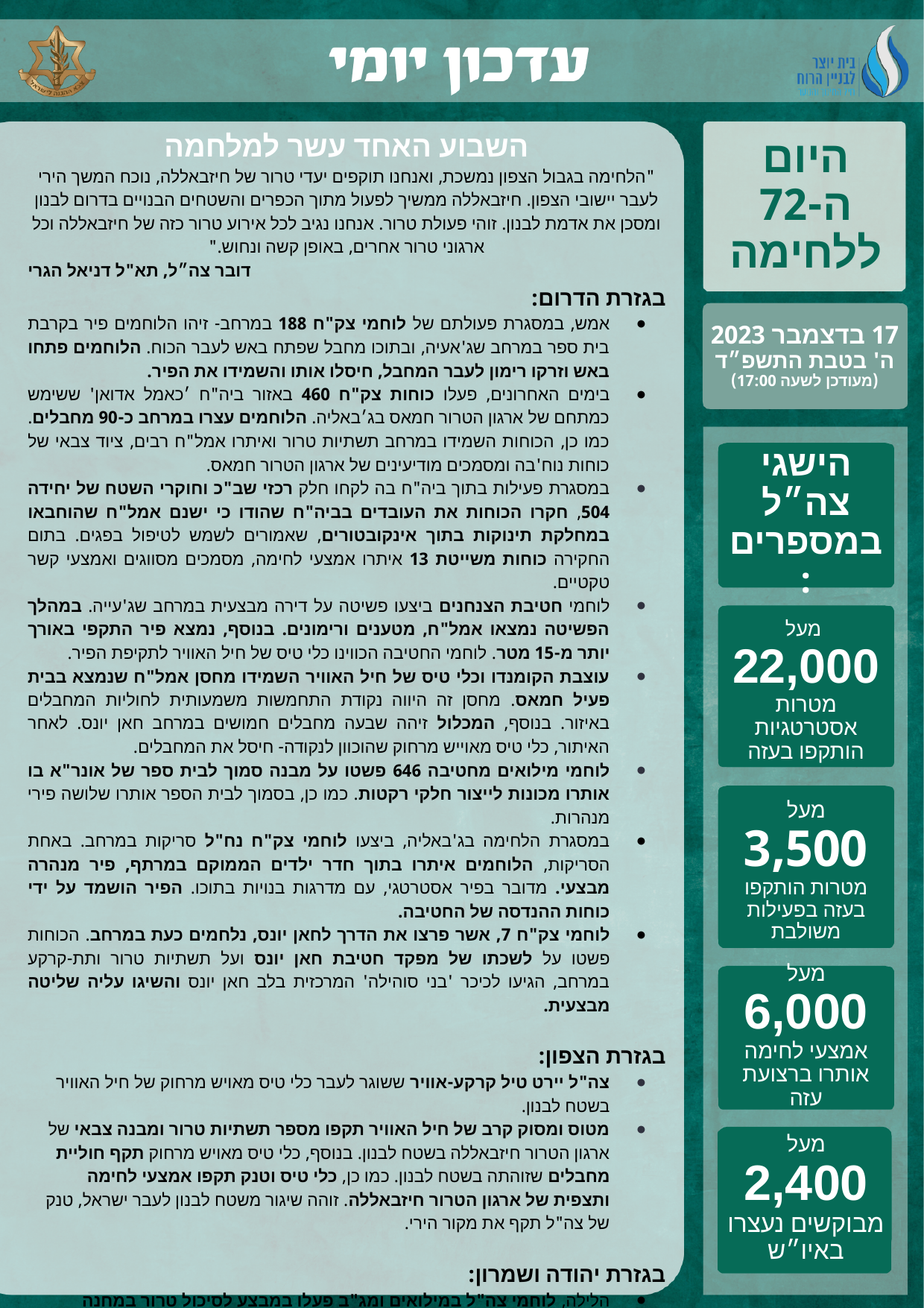

השבוע האחד עשר למלחמה
"הלחימה בגבול הצפון נמשכת, ואנחנו תוקפים יעדי טרור של חיזבאללה, נוכח המשך הירי לעבר יישובי הצפון. חיזבאללה ממשיך לפעול מתוך הכפרים והשטחים הבנויים בדרום לבנון ומסכן את אדמת לבנון. זוהי פעולת טרור. אנחנו נגיב לכל אירוע טרור כזה של חיזבאללה וכל ארגוני טרור אחרים, באופן קשה ונחוש."
דובר צה״ל, תא"ל דניאל הגרי
בגזרת הדרום:
אמש, במסגרת פעולתם של לוחמי צק"ח 188 במרחב- זיהו הלוחמים פיר בקרבת בית ספר במרחב שג'אעיה, ובתוכו מחבל שפתח באש לעבר הכוח. הלוחמים פתחו באש וזרקו רימון לעבר המחבל, חיסלו אותו והשמידו את הפיר.
בימים האחרונים, פעלו כוחות צק"ח 460 באזור ביה"ח ׳כאמל אדואן' ששימש כמתחם של ארגון הטרור חמאס בג׳באליה. הלוחמים עצרו במרחב כ-90 מחבלים. כמו כן, הכוחות השמידו במרחב תשתיות טרור ואיתרו אמל"ח רבים, ציוד צבאי של כוחות נוח'בה ומסמכים מודיעינים של ארגון הטרור חמאס.
במסגרת פעילות בתוך ביה"ח בה לקחו חלק רכזי שב"כ וחוקרי השטח של יחידה 504, חקרו הכוחות את העובדים בביה"ח שהודו כי ישנם אמל"ח שהוחבאו במחלקת תינוקות בתוך אינקובטורים, שאמורים לשמש לטיפול בפגים. בתום החקירה כוחות משייטת 13 איתרו אמצעי לחימה, מסמכים מסווגים ואמצעי קשר טקטיים.
לוחמי חטיבת הצנחנים ביצעו פשיטה על דירה מבצעית במרחב שג'עייה. במהלך הפשיטה נמצאו אמל"ח, מטענים ורימונים. בנוסף, נמצא פיר התקפי באורך יותר מ-15 מטר. לוחמי החטיבה הכווינו כלי טיס של חיל האוויר לתקיפת הפיר.
עוצבת הקומנדו וכלי טיס של חיל האוויר השמידו מחסן אמל"ח שנמצא בבית פעיל חמאס. מחסן זה היווה נקודת התחמשות משמעותית לחוליות המחבלים באיזור. בנוסף, המכלול זיהה שבעה מחבלים חמושים במרחב חאן יונס. לאחר האיתור, כלי טיס מאוייש מרחוק שהוכוון לנקודה- חיסל את המחבלים.
לוחמי מילואים מחטיבה 646 פשטו על מבנה סמוך לבית ספר של אונר"א בו אותרו מכונות לייצור חלקי רקטות. כמו כן, בסמוך לבית הספר אותרו שלושה פירי מנהרות.
במסגרת הלחימה בג'באליה, ביצעו לוחמי צק"ח נח"ל סריקות במרחב. באחת הסריקות, הלוחמים איתרו בתוך חדר ילדים הממוקם במרתף, פיר מנהרה מבצעי. מדובר בפיר אסטרטגי, עם מדרגות בנויות בתוכו. הפיר הושמד על ידי כוחות ההנדסה של החטיבה.
לוחמי צק"ח 7, אשר פרצו את הדרך לחאן יונס, נלחמים כעת במרחב. הכוחות פשטו על לשכתו של מפקד חטיבת חאן יונס ועל תשתיות טרור ותת-קרקע במרחב, הגיעו לכיכר 'בני סוהילה' המרכזית בלב חאן יונס והשיגו עליה שליטה מבצעית.
בגזרת הצפון:
צה"ל יירט טיל קרקע-אוויר ששוגר לעבר כלי טיס מאויש מרחוק של חיל האוויר בשטח לבנון.
מטוס ומסוק קרב של חיל האוויר תקפו מספר תשתיות טרור ומבנה צבאי של ארגון הטרור חיזבאללה בשטח לבנון. בנוסף, כלי טיס מאויש מרחוק תקף חוליית מחבלים שזוהתה בשטח לבנון. כמו כן, כלי טיס וטנק תקפו אמצעי לחימה ותצפית של ארגון הטרור חיזבאללה. זוהה שיגור משטח לבנון לעבר ישראל, טנק של צה"ל תקף את מקור הירי.
בגזרת יהודה ושמרון:
הלילה, לוחמי צה"ל במילואים ומג"ב פעלו במבצע לסיכול טרור במחנה הפליטים נור-א שמס בטול כרם בפיקודה של חטיבת מנשה בהכוונת שב"כ ואמ"ן. במהלך הפעילות כלי הנדסה חשפו ונטרלו באופן ייזום מטענים מתחת ובצידי הכבישים שיועדו לפגיעה בכוחותינו. בנוסף עצרו ארבעה מבוקשים, איתרו והחרימו נשק מסוג M-16 ורובה ציד. כמו כן, בזמן הפעילות איתרו לוחמי לוט"ר מטען בתוך מרפאה במחנה הפליטים בחסותה מתחבאים מבוקשים.

היום ה-72 ללחימה

17 בדצמבר 2023
ה' בטבת התשפ״ד
(מעודכן לשעה 17:00)

הישגי צה״ל במספרים:

מעל
22,000
מטרות אסטרטגיות הותקפו בעזה

מעל
3,500
מטרות הותקפו בעזה בפעילות משולבת

מעל
6,000
אמצעי לחימה אותרו ברצועת עזה
מעל
2,400
מבוקשים נעצרו באיו״ש